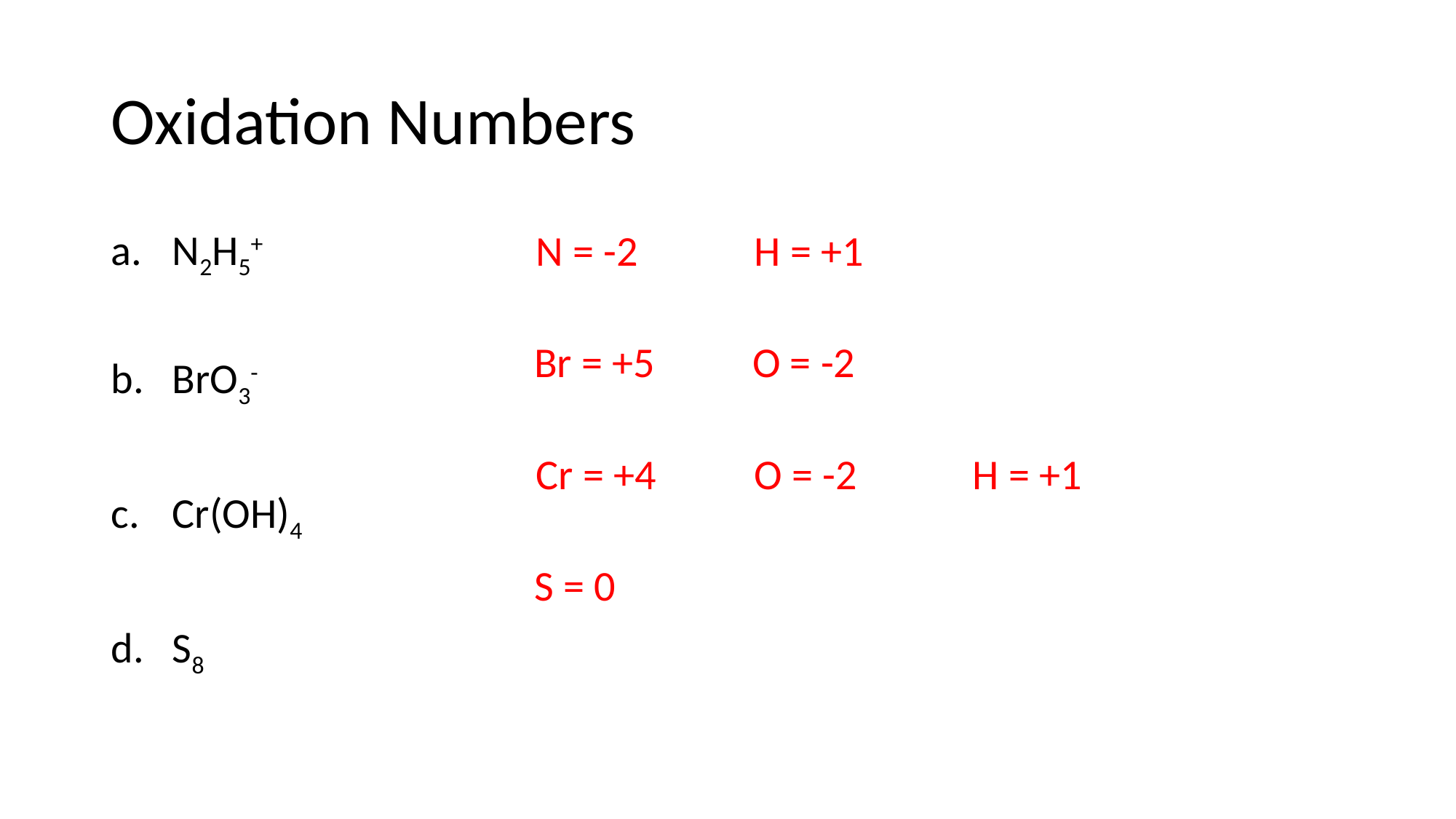

# Oxidation Numbers
N2H5+

BrO3-

Cr(OH)4

S8
N = -2		H = +1

Br = +5	O = -2

Cr = +4	O = -2		H = +1

S = 0